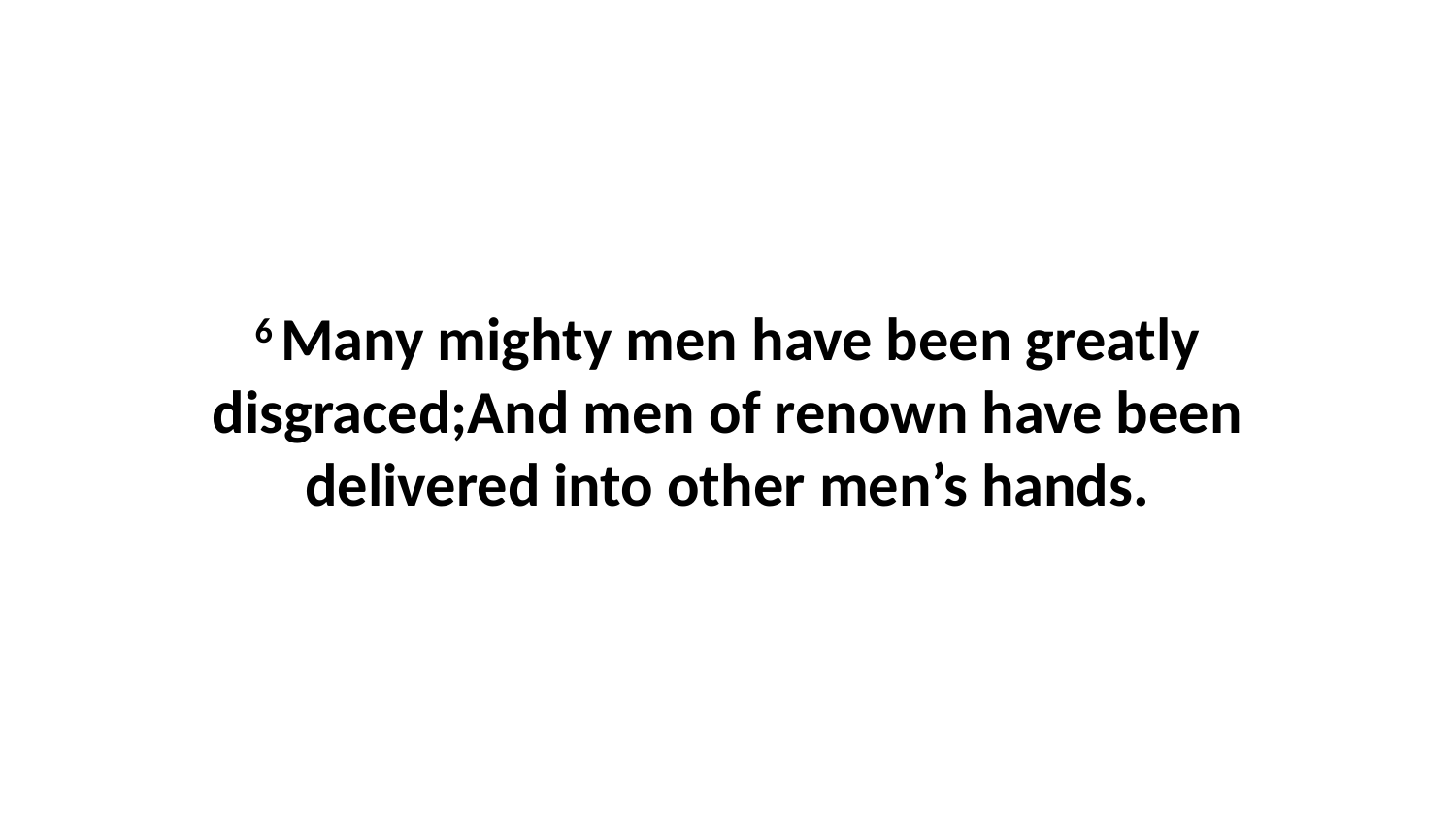

6 Many mighty men have been greatly disgraced;And men of renown have been delivered into other men’s hands.